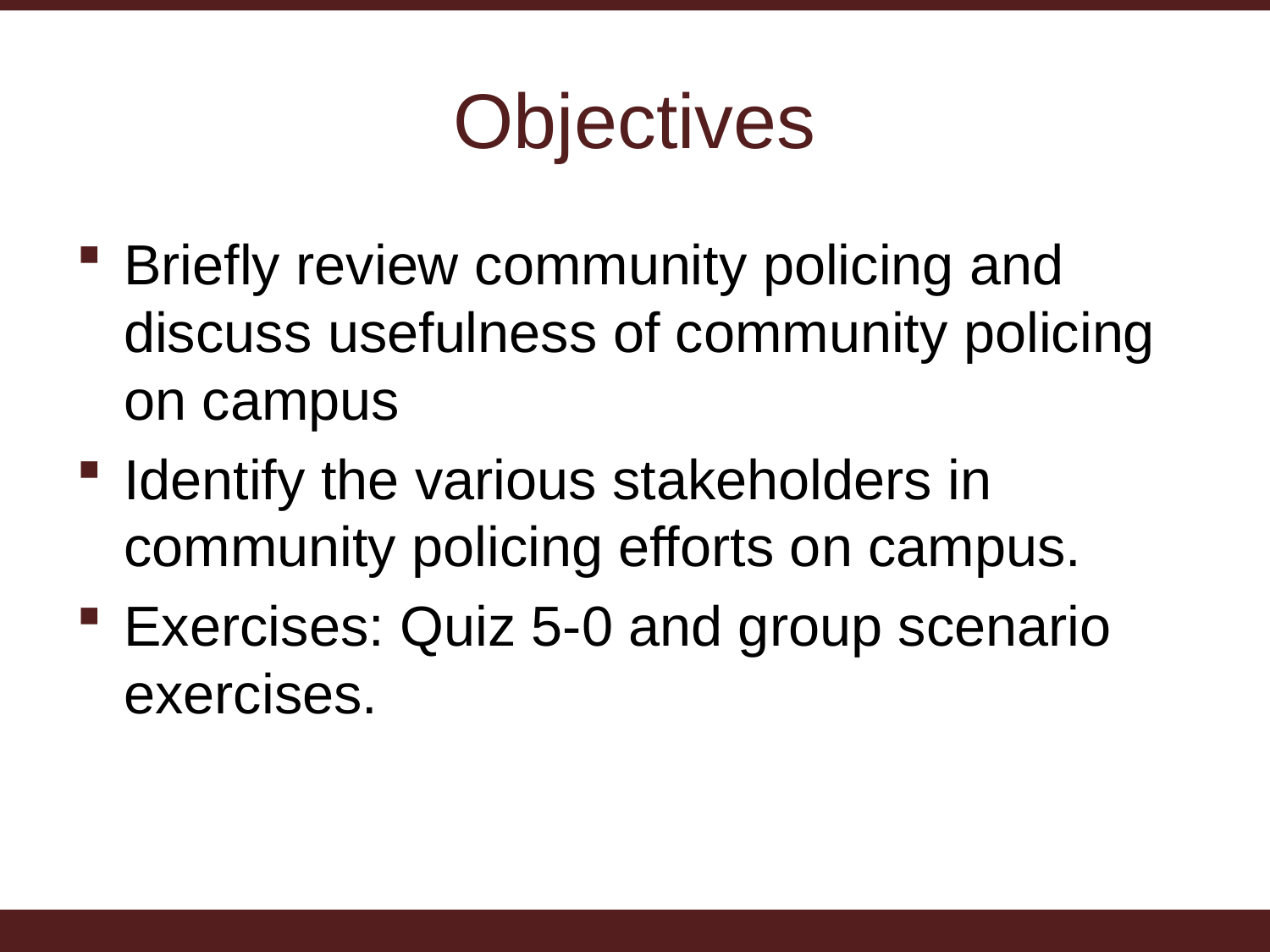

# Objectives
Briefly review community policing and discuss usefulness of community policing on campus
Identify the various stakeholders in community policing efforts on campus.
Exercises: Quiz 5-0 and group scenario exercises.